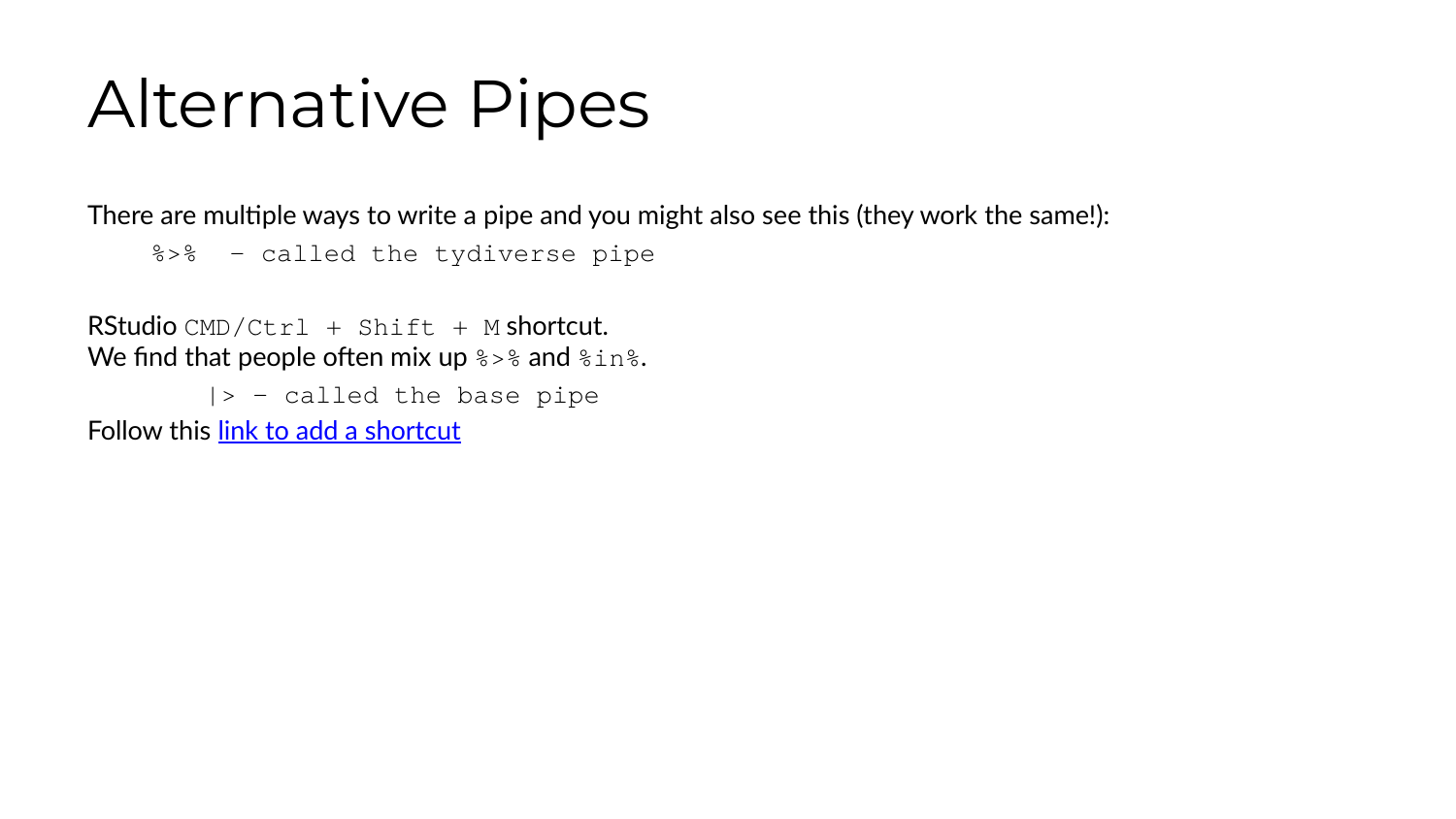

# Alternative Pipes
There are multiple ways to write a pipe and you might also see this (they work the same!):
    %>%  - called the tydiverse pipe

RStudio CMD/Ctrl + Shift + M shortcut.
We find that people often mix up %>% and %in%.
    |> - called the base pipe
Follow this link to add a shortcut